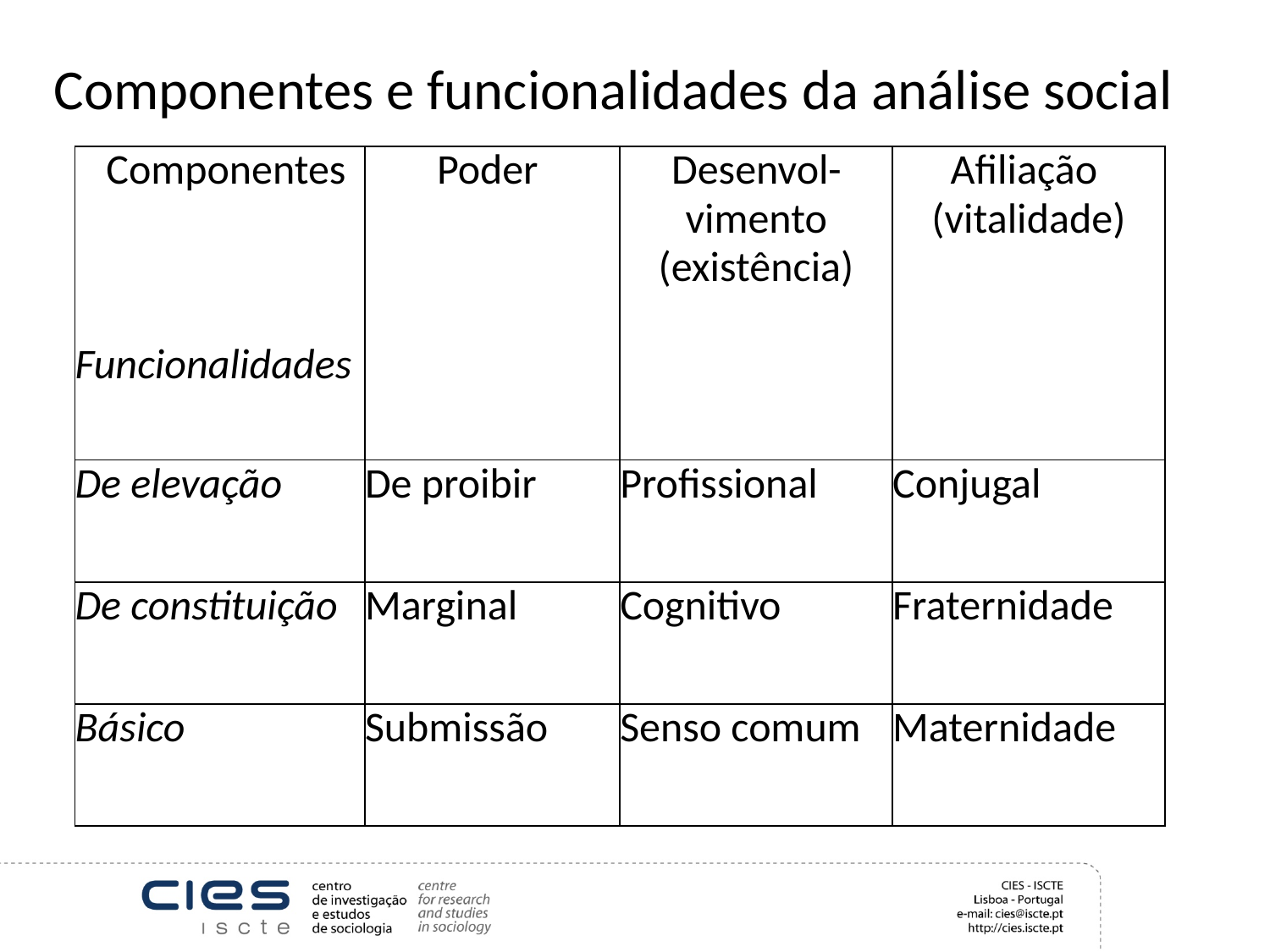

Componentes e funcionalidades da análise social
| Componentes Funcionalidades | Poder | Desenvol-vimento (existência) | Afiliação (vitalidade) |
| --- | --- | --- | --- |
| De elevação | De proibir | Profissional | Conjugal |
| De constituição | Marginal | Cognitivo | Fraternidade |
| Básico | Submissão | Senso comum | Maternidade |